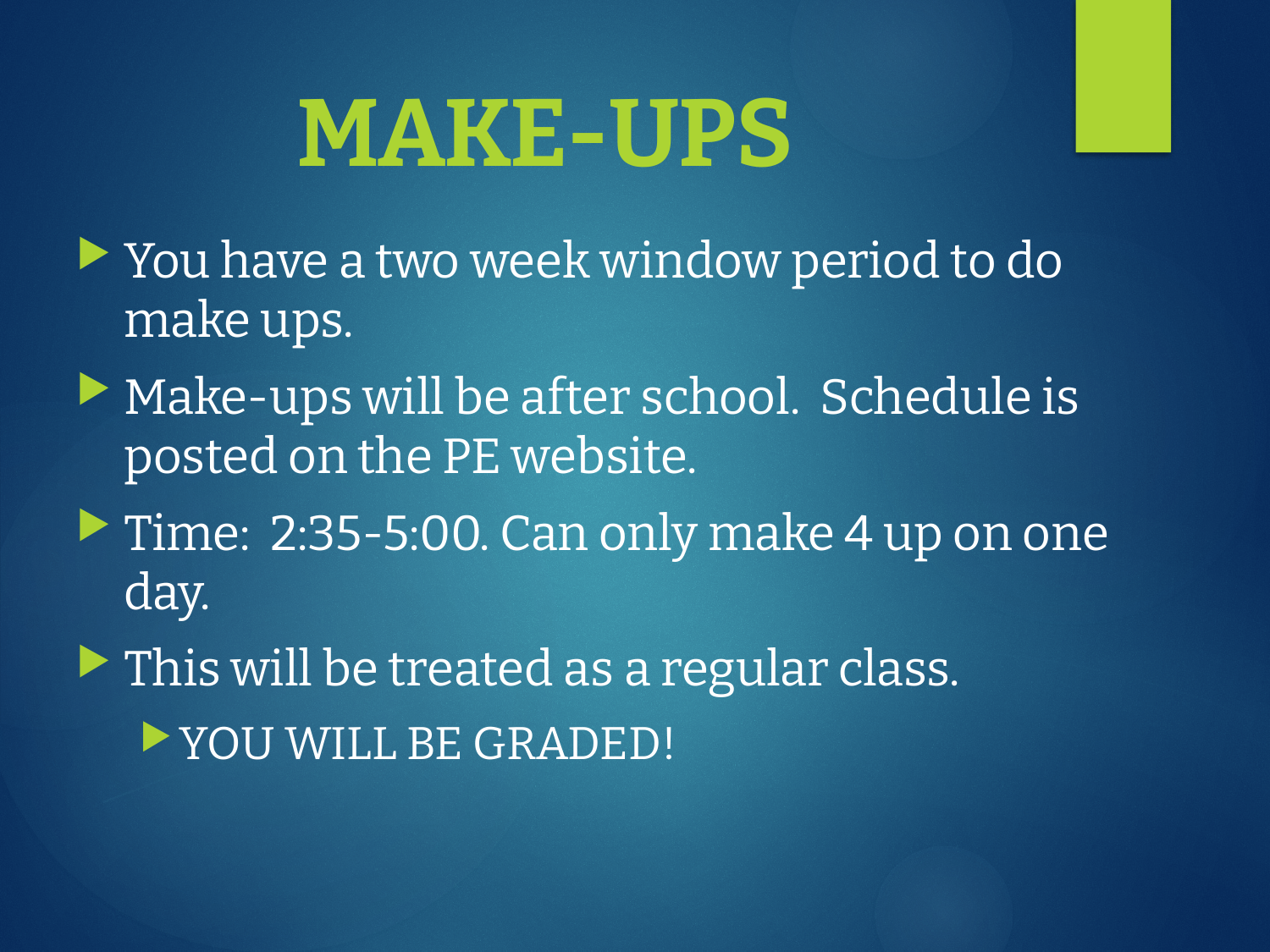

MAKE-UPS
You have a two week window period to do make ups.
Make-ups will be after school.  Schedule is posted on the PE website.
Time:  2:35-5:00. Can only make 4 up on one day.
This will be treated as a regular class.
YOU WILL BE GRADED!